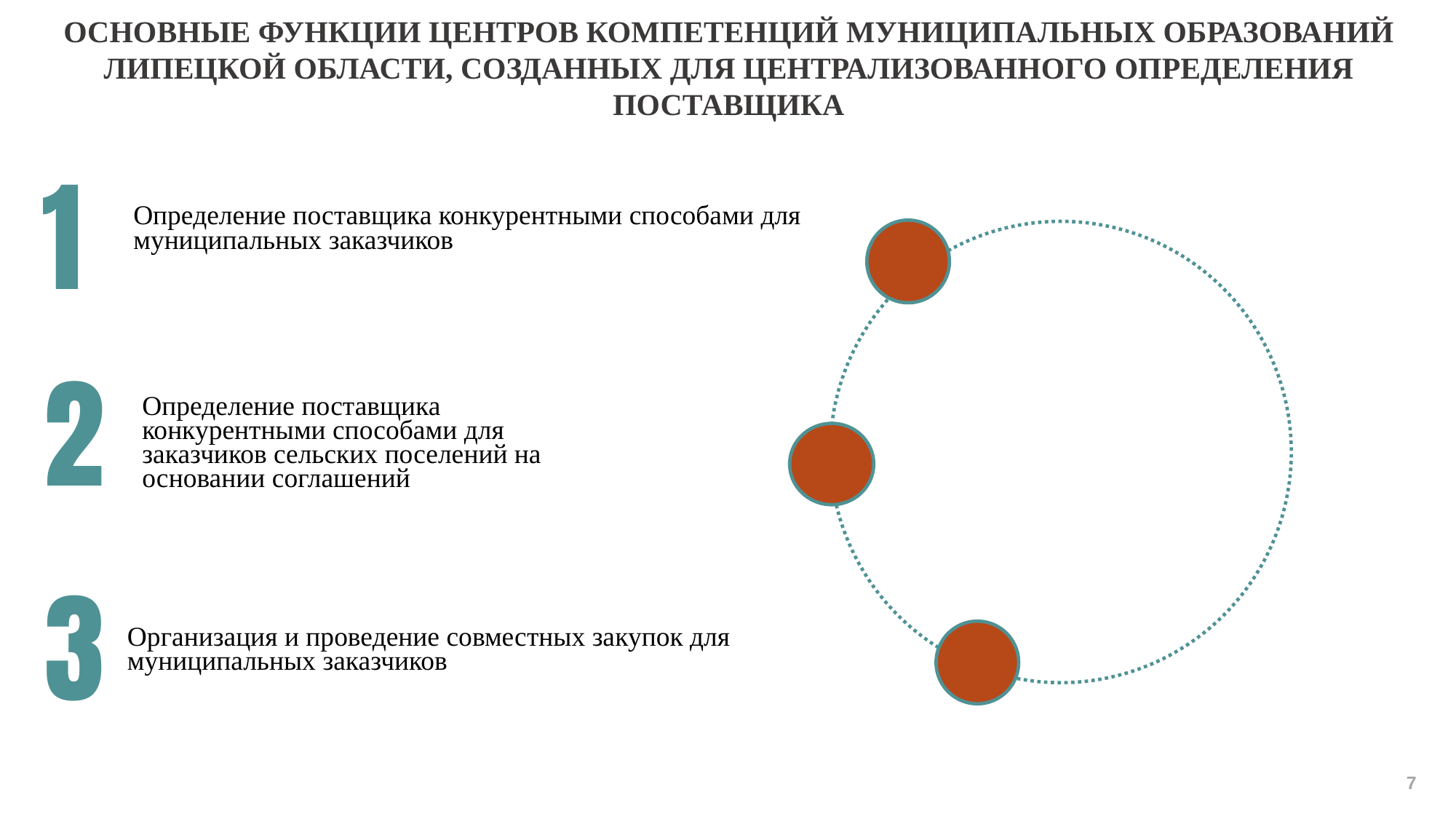

ОСНОВНЫЕ ФУНКЦИИ ЦЕНТРОВ КОМПЕТЕНЦИЙ МУНИЦИПАЛЬНЫХ ОБРАЗОВАНИЙ ЛИПЕЦКОЙ ОБЛАСТИ, СОЗДАННЫХ ДЛЯ ЦЕНТРАЛИЗОВАННОГО ОПРЕДЕЛЕНИЯ ПОСТАВЩИКА
1

Определение поставщика конкурентными способами для муниципальных заказчиков
Определение поставщика конкурентными способами для заказчиков сельских поселений на основании соглашений

2
3
Организация и проведение совместных закупок для муниципальных заказчиков
7